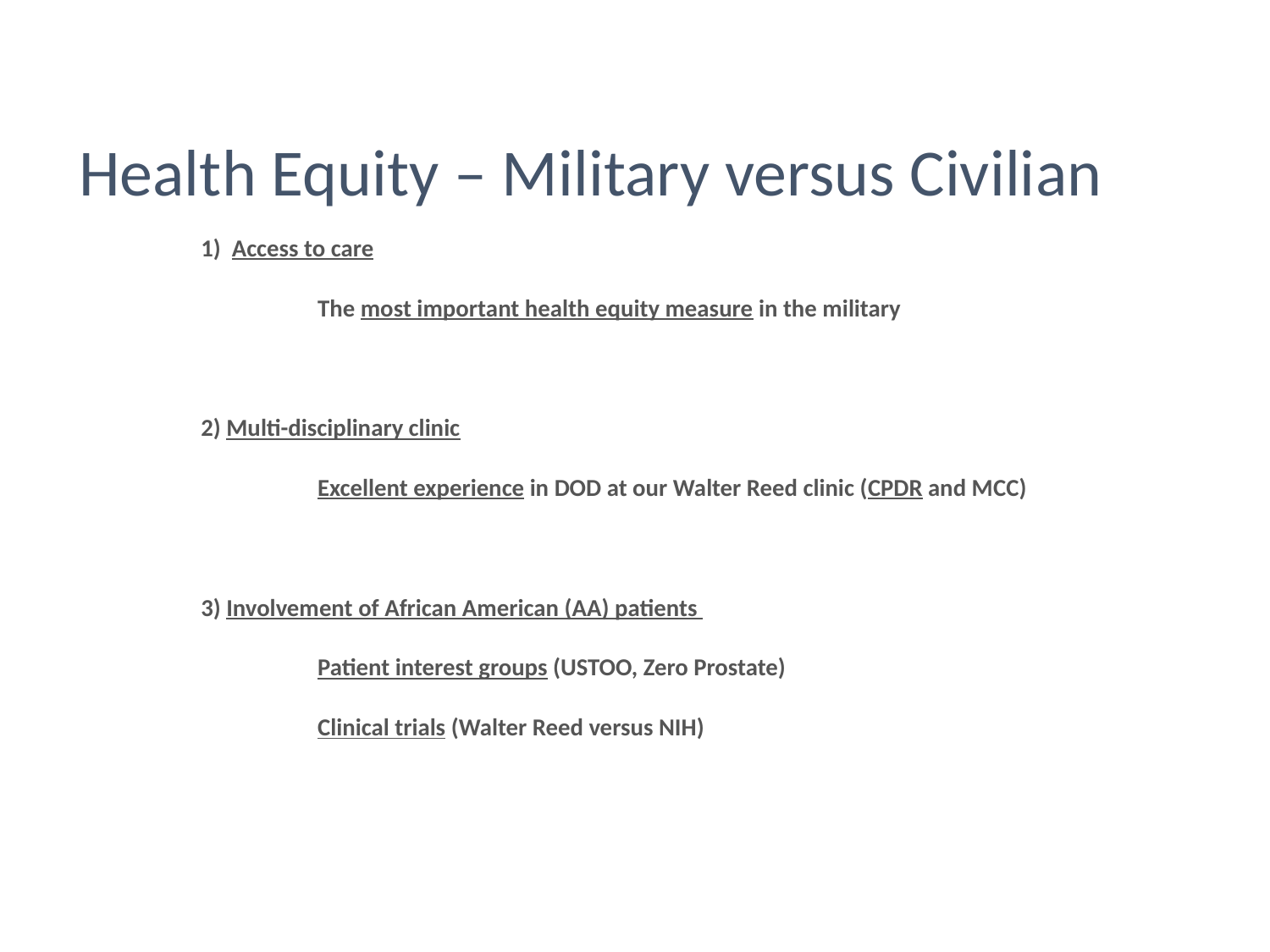

# Health Equity – Military versus Civilian
1)  Access to care
	The most important health equity measure in the military

2) Multi-disciplinary clinic
	Excellent experience in DOD at our Walter Reed clinic (CPDR and MCC)

3) Involvement of African American (AA) patients
	Patient interest groups (USTOO, Zero Prostate)
	Clinical trials (Walter Reed versus NIH)